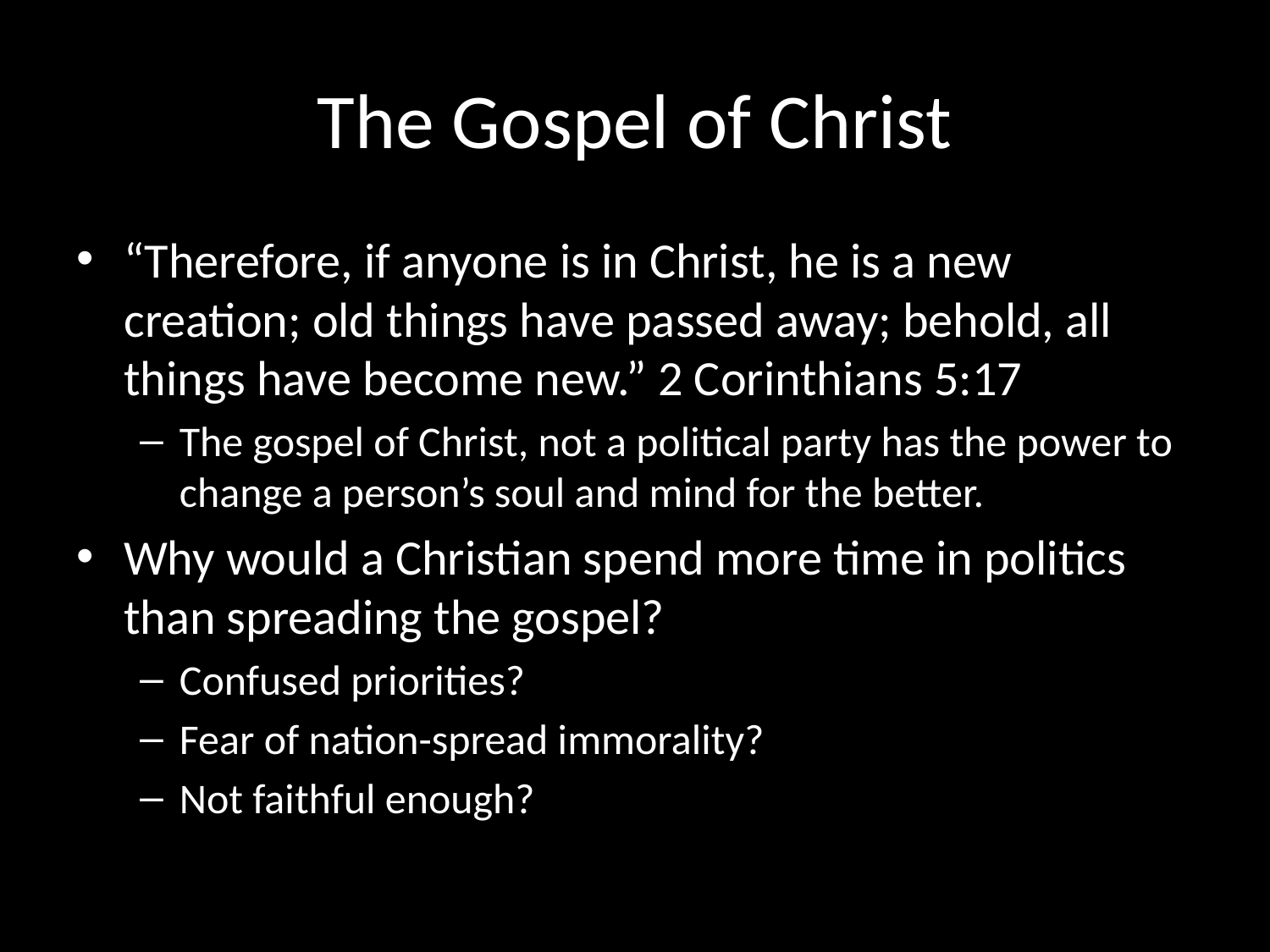

# The Gospel of Christ
“Therefore, if anyone is in Christ, he is a new creation; old things have passed away; behold, all things have become new.” 2 Corinthians 5:17
The gospel of Christ, not a political party has the power to change a person’s soul and mind for the better.
Why would a Christian spend more time in politics than spreading the gospel?
Confused priorities?
Fear of nation-spread immorality?
Not faithful enough?